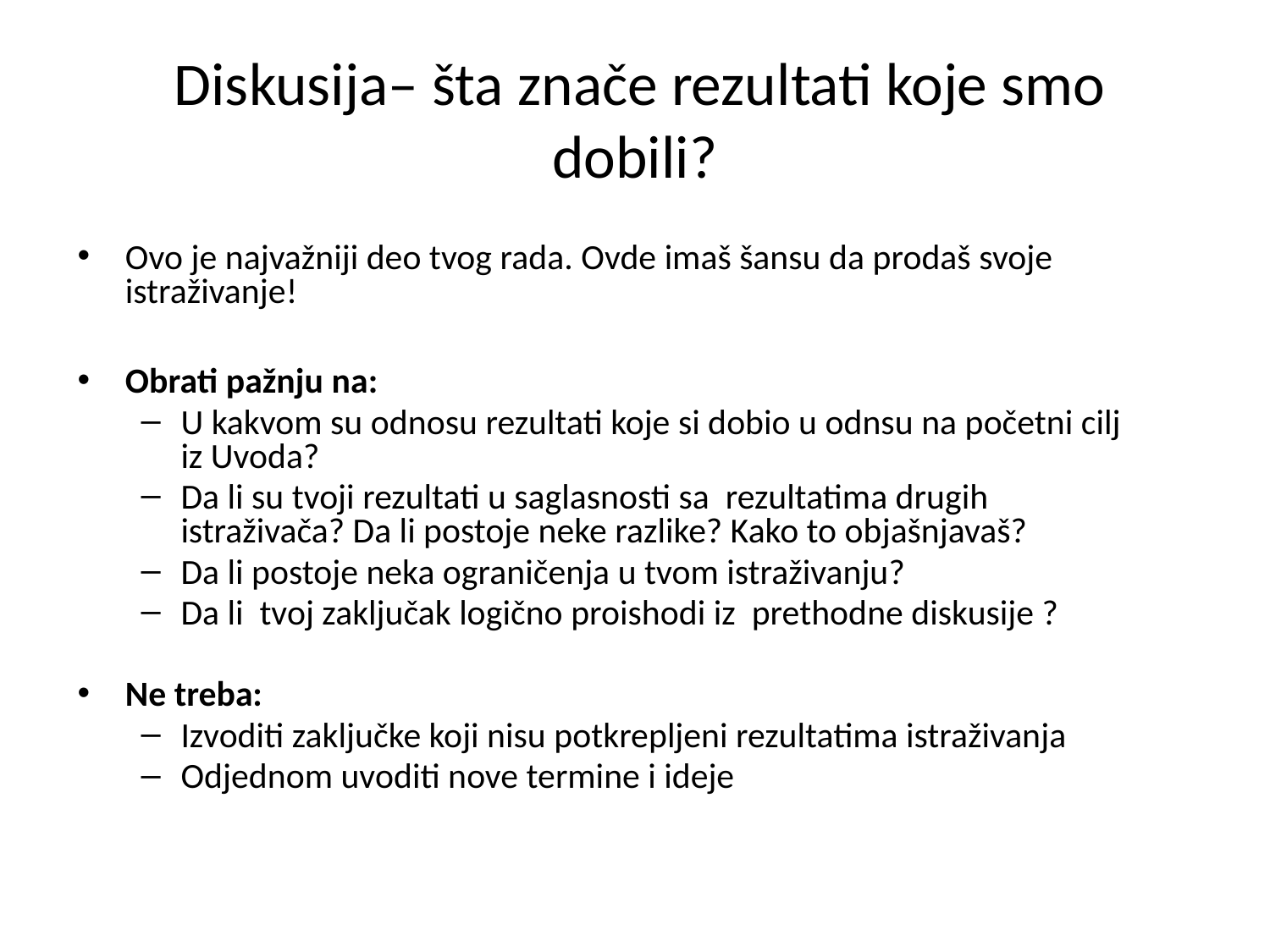

# Diskusija– šta znače rezultati koje smo dobili?
Ovo je najvažniji deo tvog rada. Ovde imaš šansu da prodaš svoje istraživanje!

Obrati pažnju na:
U kakvom su odnosu rezultati koje si dobio u odnsu na početni cilj iz Uvoda?
Da li su tvoji rezultati u saglasnosti sa  rezultatima drugih istraživača? Da li postoje neke razlike? Kako to objašnjavaš?
Da li postoje neka ograničenja u tvom istraživanju?
Da li  tvoj zaključak logično proishodi iz  prethodne diskusije ?

Ne treba:
Izvoditi zaključke koji nisu potkrepljeni rezultatima istraživanja
Odjednom uvoditi nove termine i ideje